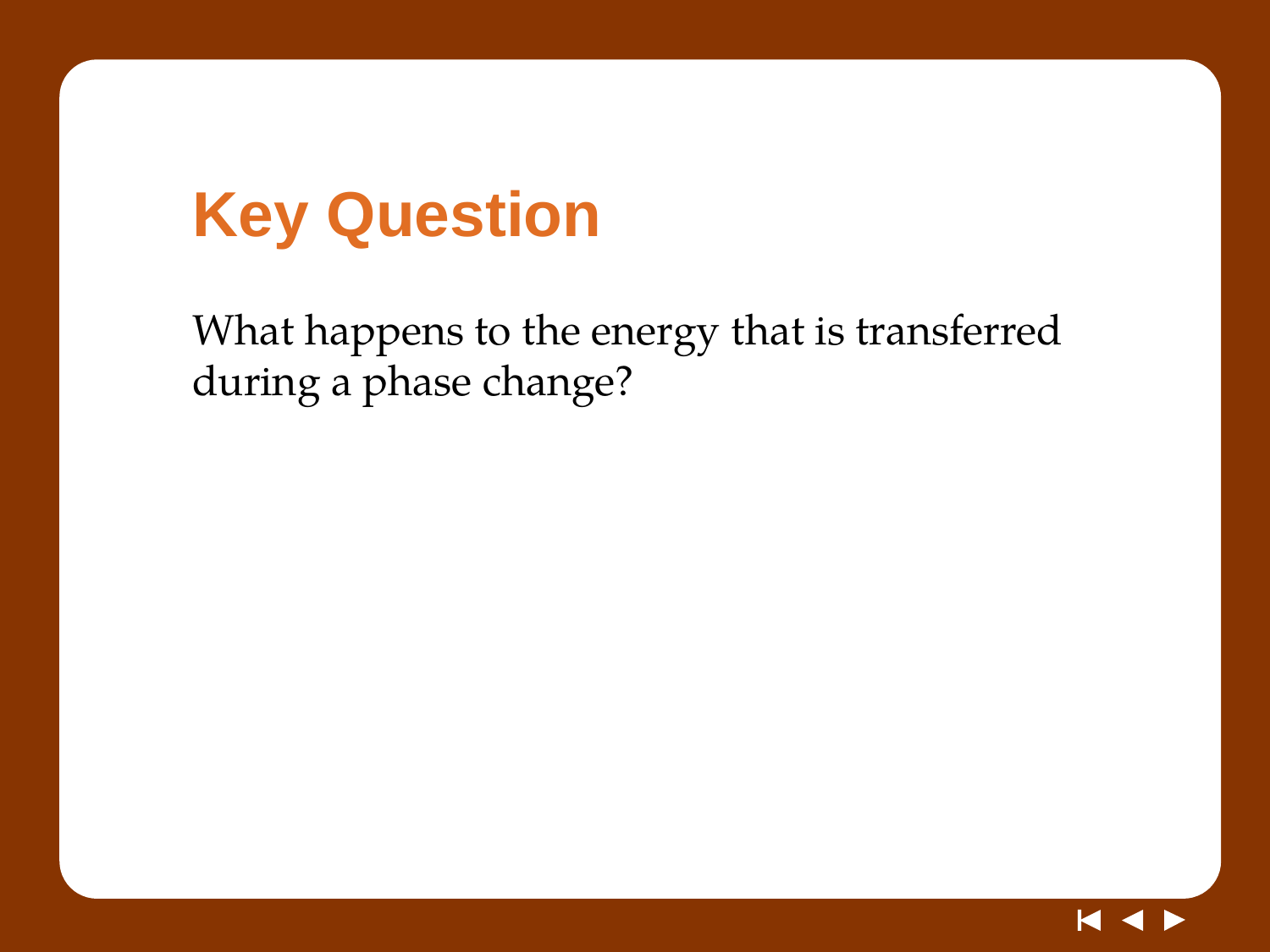

# Key Question
What happens to the energy that is transferred during a phase change?